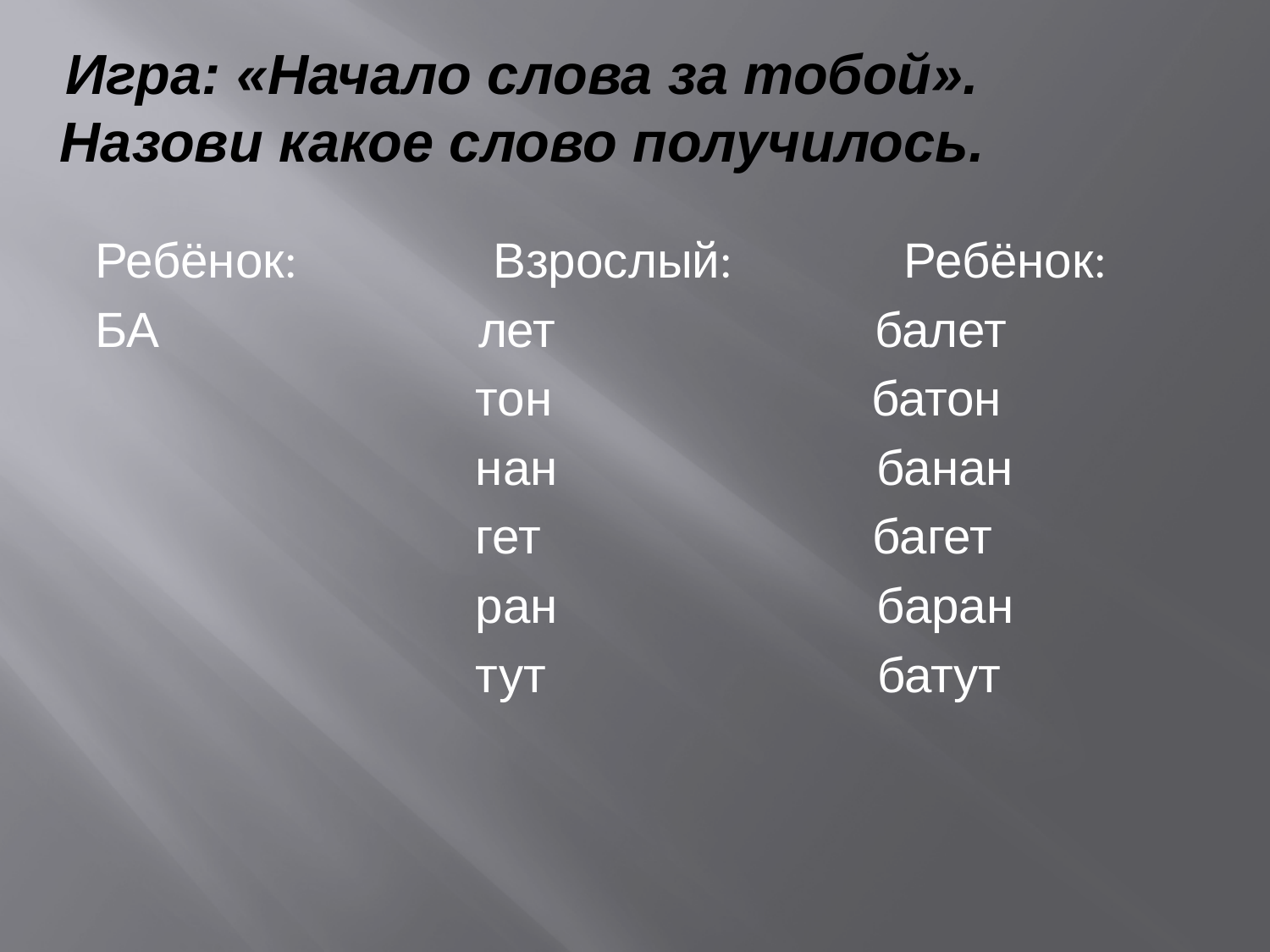

# Игра: «Начало слова за тобой». Назови какое слово получилось.
Ребёнок:                Взрослый:              Ребёнок:
БА                          лет                          балет
                               тон                          батон
                               нан                          банан
                               гет                           багет
                               ран                          баран
                               тут                           батут